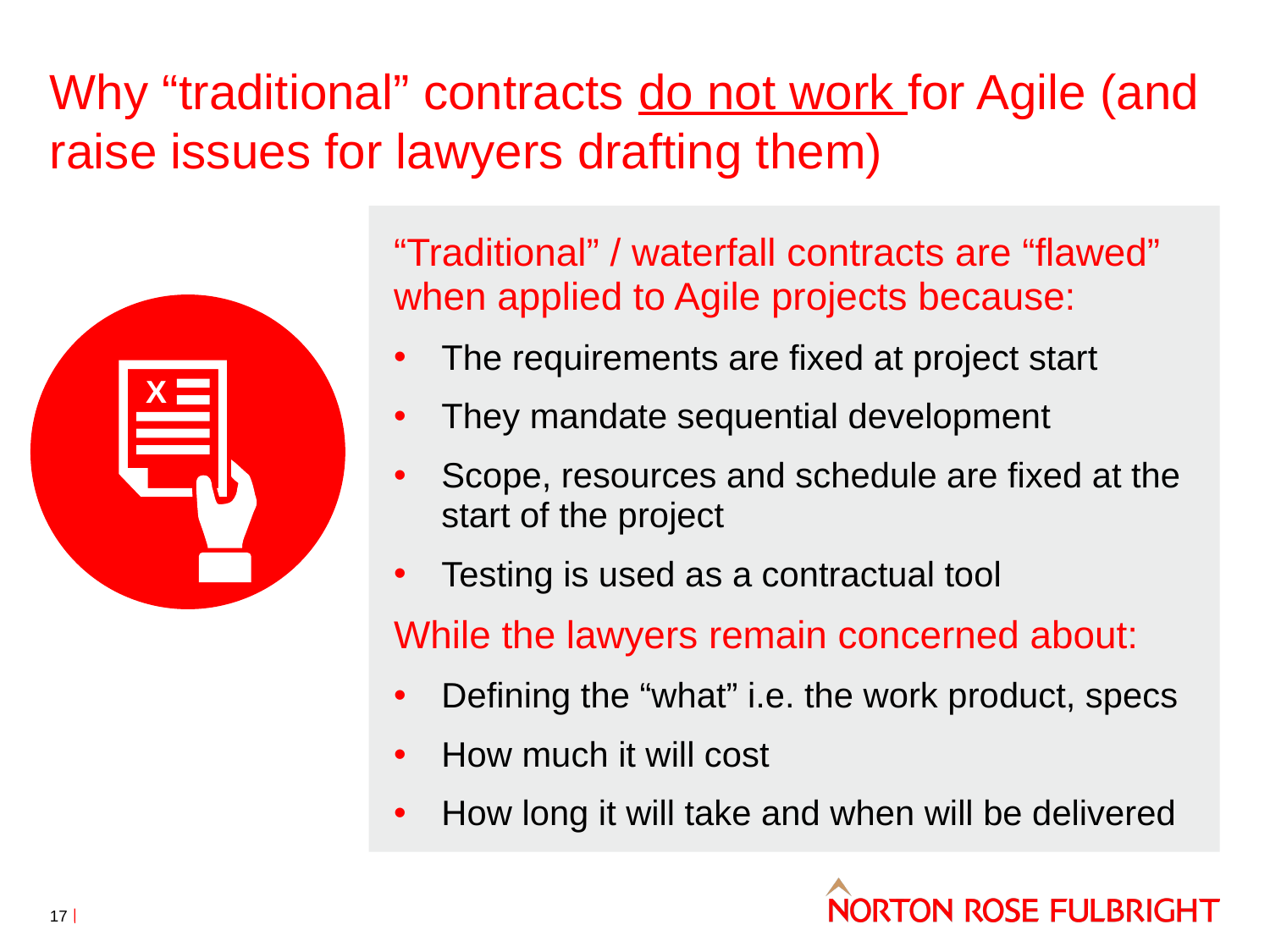

# Why “traditional” contracts do not work for Agile (and raise issues for lawyers drafting them)
“Traditional” / waterfall contracts are “flawed” when applied to Agile projects because:
The requirements are fixed at project start
They mandate sequential development
Scope, resources and schedule are fixed at the start of the project
Testing is used as a contractual tool
While the lawyers remain concerned about:
Defining the “what” i.e. the work product, specs
How much it will cost
How long it will take and when will be delivered

X
17